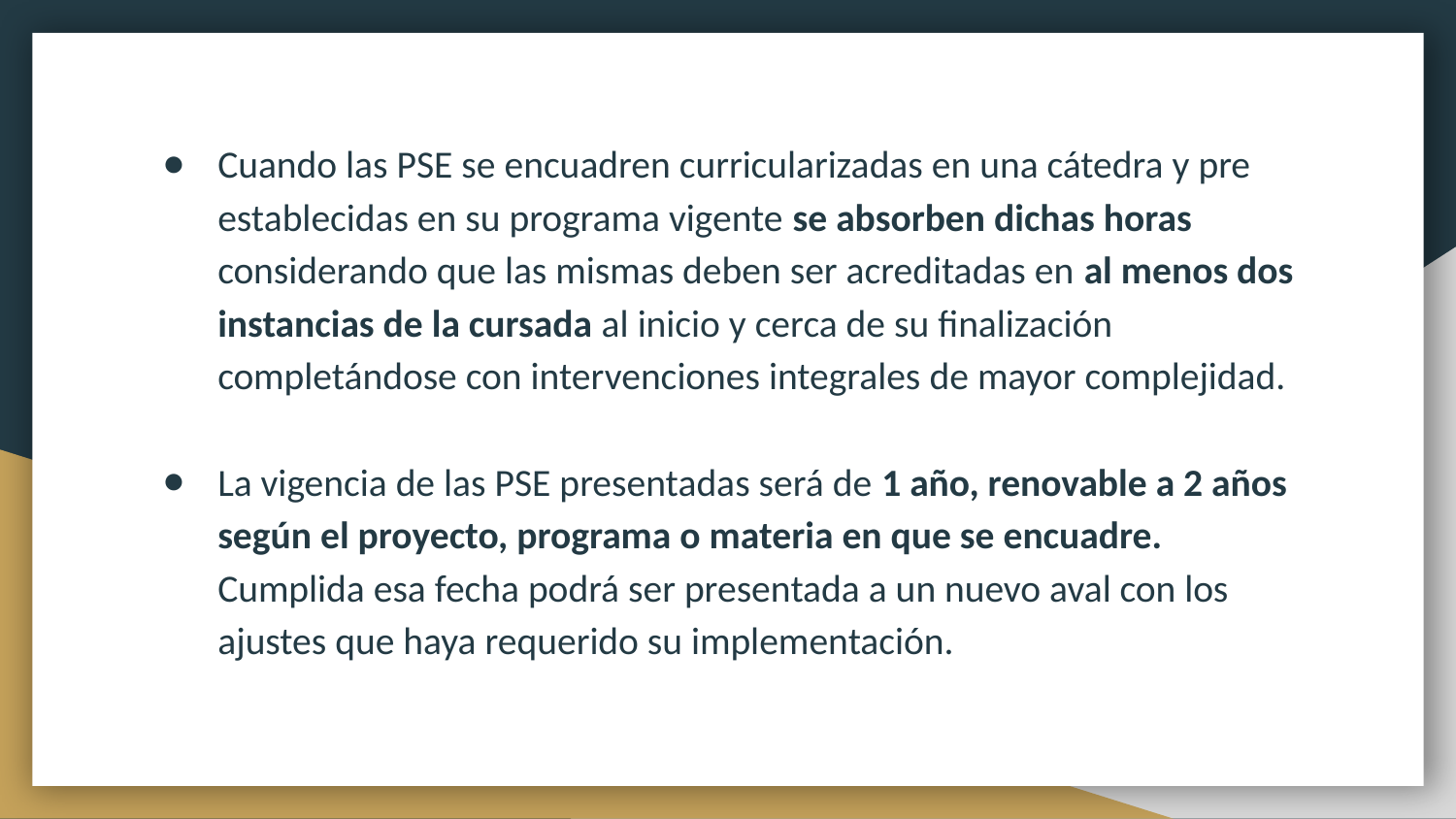

Cuando las PSE se encuadren curricularizadas en una cátedra y pre establecidas en su programa vigente se absorben dichas horas considerando que las mismas deben ser acreditadas en al menos dos instancias de la cursada al inicio y cerca de su finalización completándose con intervenciones integrales de mayor complejidad.

La vigencia de las PSE presentadas será de 1 año, renovable a 2 años según el proyecto, programa o materia en que se encuadre. Cumplida esa fecha podrá ser presentada a un nuevo aval con los ajustes que haya requerido su implementación.